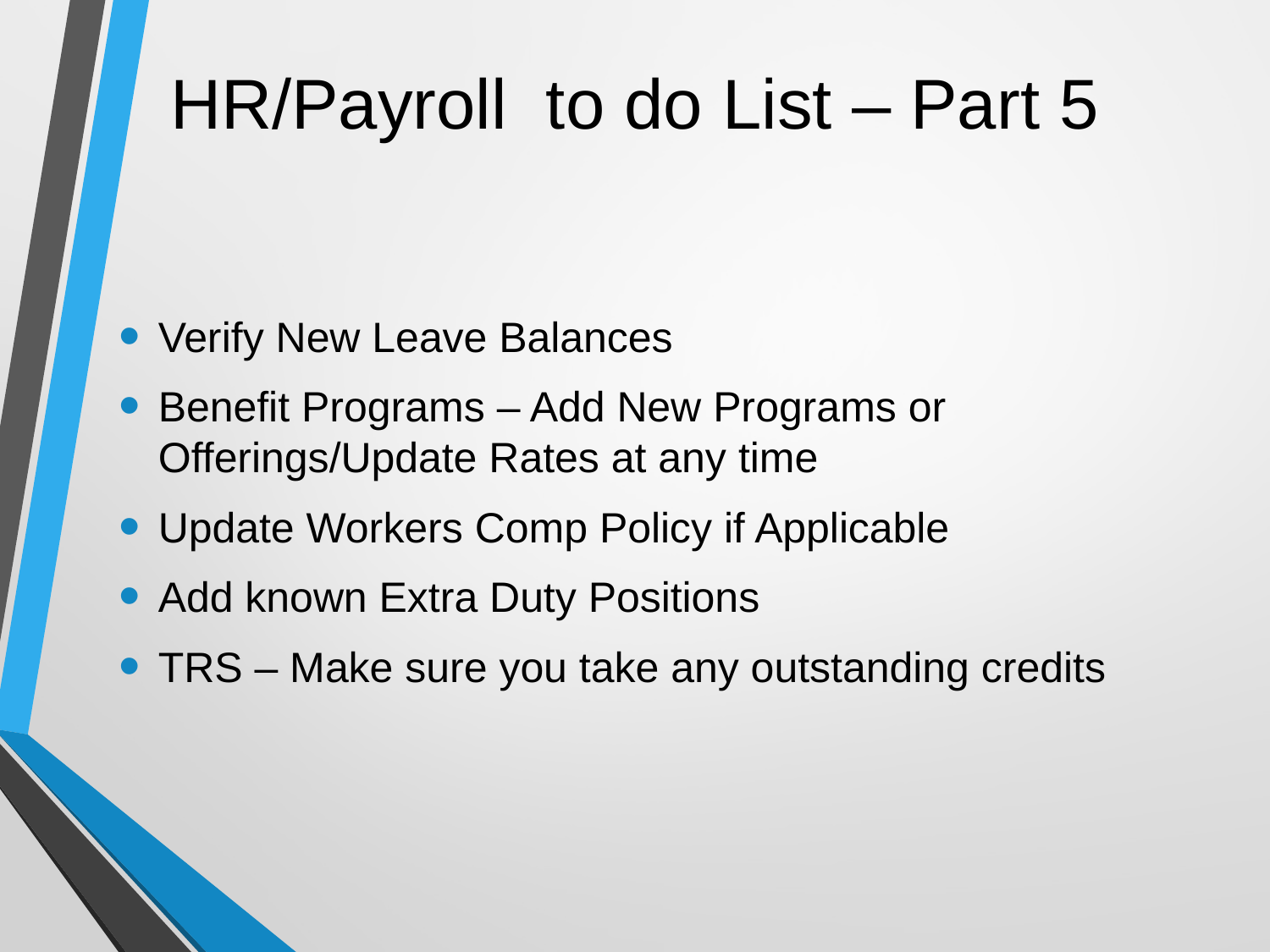

# HR/Payroll  to do List – Part 5
Verify New Leave Balances
Benefit Programs – Add New Programs or Offerings/Update Rates at any time
Update Workers Comp Policy if Applicable
Add known Extra Duty Positions
TRS – Make sure you take any outstanding credits